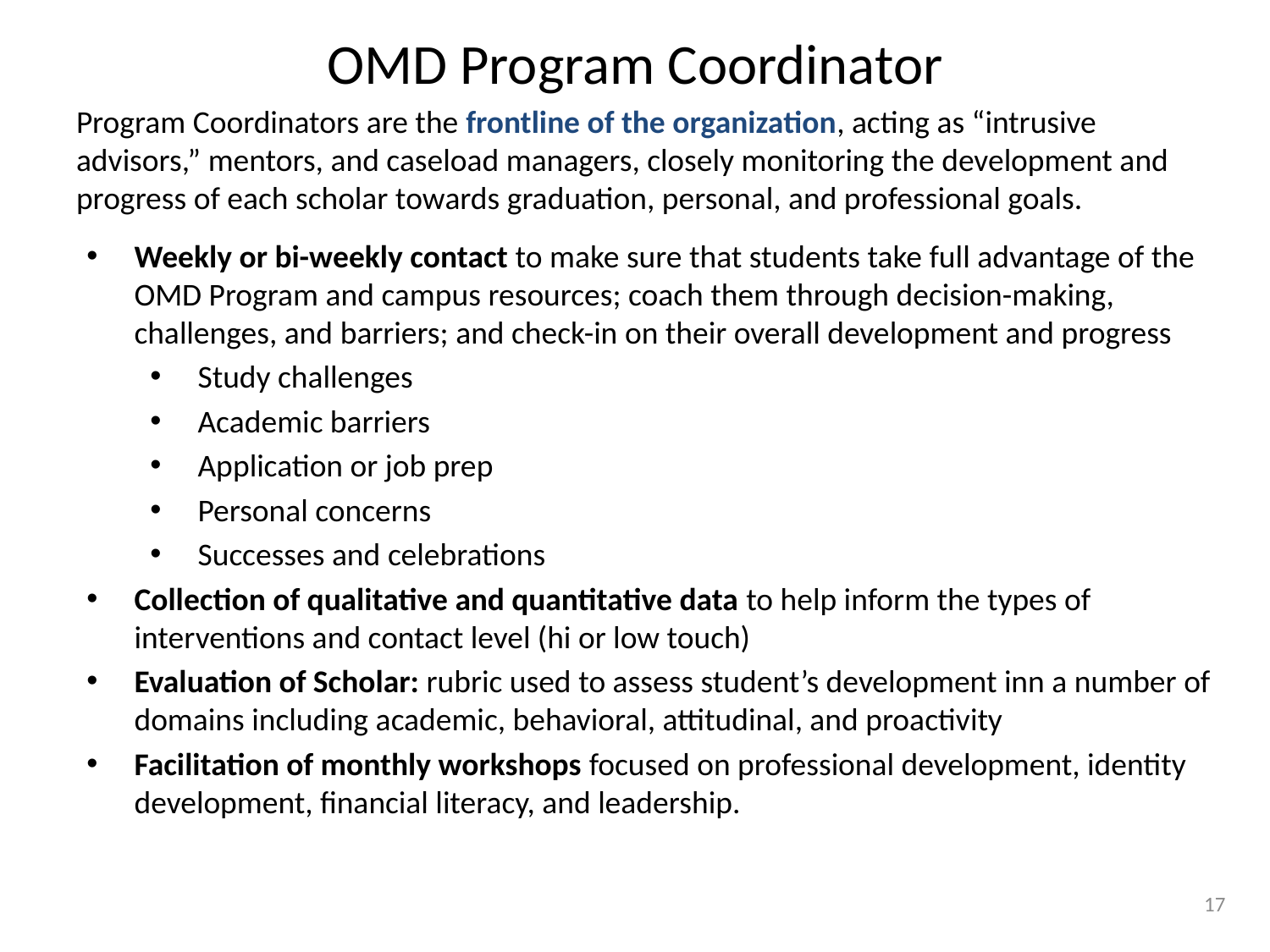

# OMD Program Coordinator
Program Coordinators are the frontline of the organization, acting as “intrusive advisors,” mentors, and caseload managers, closely monitoring the development and progress of each scholar towards graduation, personal, and professional goals.
Weekly or bi-weekly contact to make sure that students take full advantage of the OMD Program and campus resources; coach them through decision-making, challenges, and barriers; and check-in on their overall development and progress
Study challenges
Academic barriers
Application or job prep
Personal concerns
Successes and celebrations
Collection of qualitative and quantitative data to help inform the types of interventions and contact level (hi or low touch)
Evaluation of Scholar: rubric used to assess student’s development inn a number of domains including academic, behavioral, attitudinal, and proactivity
Facilitation of monthly workshops focused on professional development, identity development, financial literacy, and leadership.

17